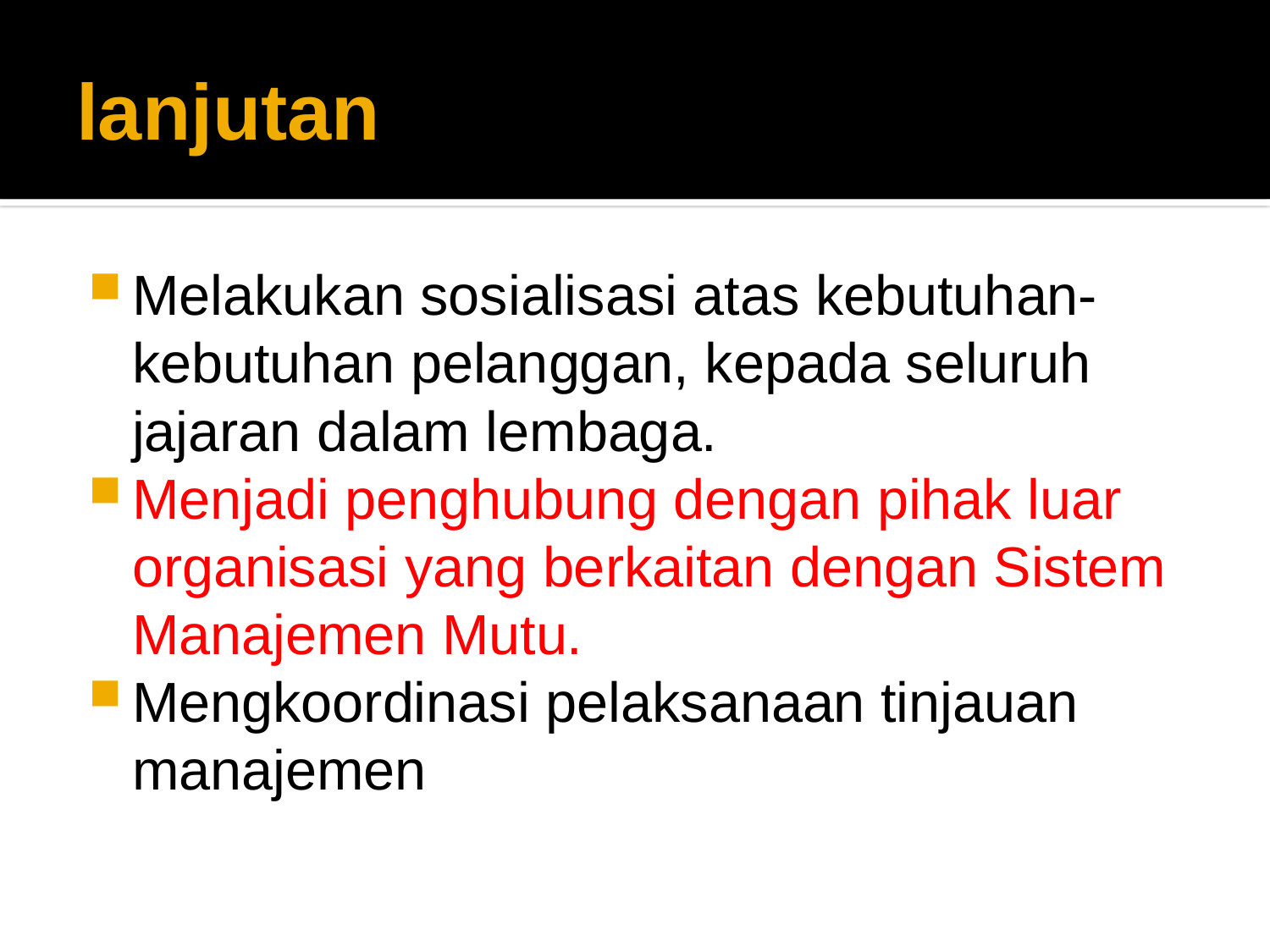

# lanjutan
Melakukan sosialisasi atas kebutuhan-kebutuhan pelanggan, kepada seluruh   jajaran dalam lembaga.
Menjadi penghubung dengan pihak luar organisasi yang berkaitan dengan Sistem Manajemen Mutu.
Mengkoordinasi pelaksanaan tinjauan manajemen